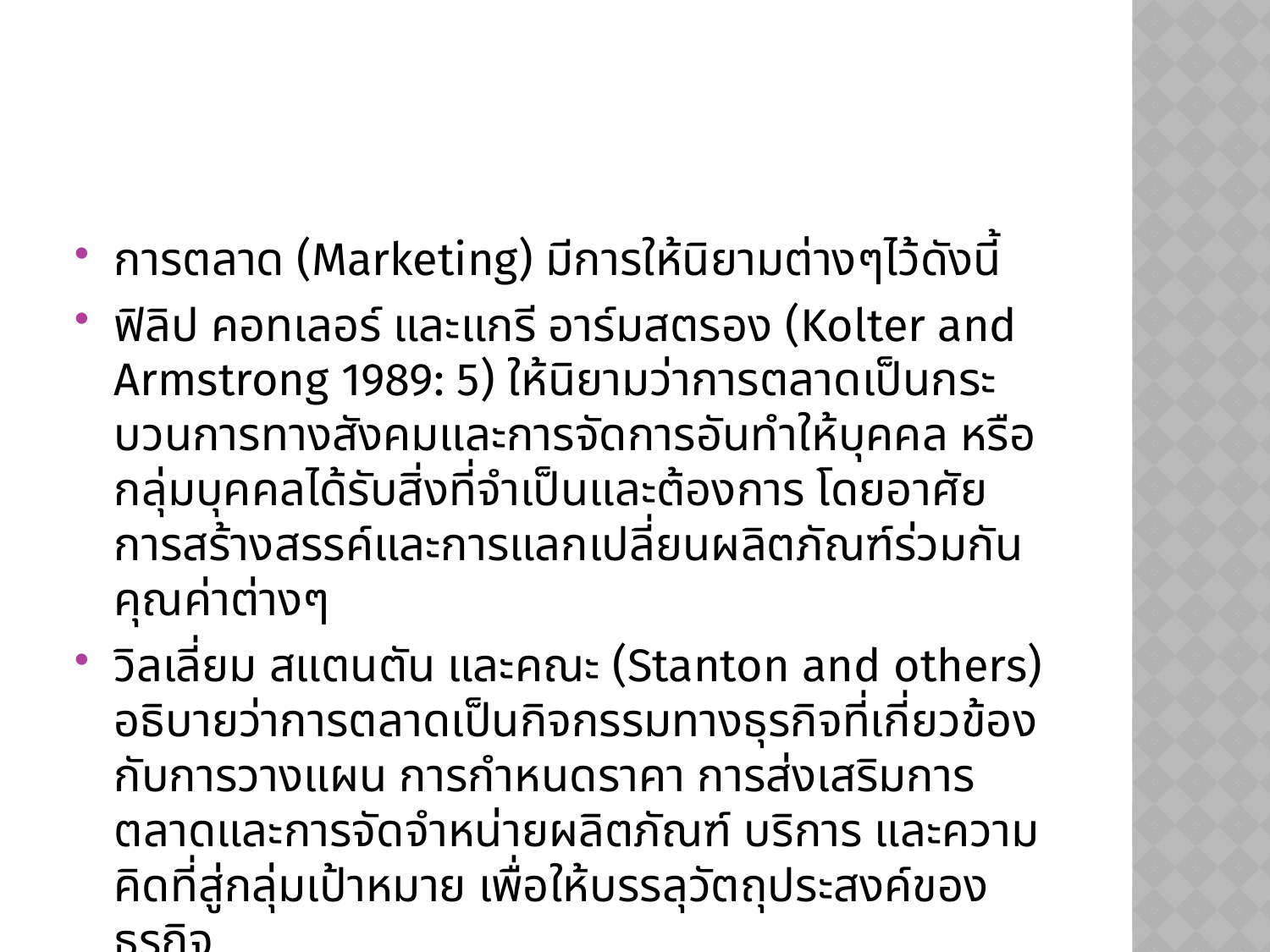

#
การตลาด (Marketing) มีการให้นิยามต่างๆไว้ดังนี้
ฟิลิป คอทเลอร์ และแกรี อาร์มสตรอง (Kolter and Armstrong 1989: 5) ให้นิยามว่าการตลาดเป็นกระบวนการทางสังคมและการจัดการอันทำให้บุคคล หรือกลุ่มบุคคลได้รับสิ่งที่จำเป็นและต้องการ โดยอาศัยการสร้างสรรค์และการแลกเปลี่ยนผลิตภัณฑ์ร่วมกันคุณค่าต่างๆ
วิลเลี่ยม สแตนตัน และคณะ (Stanton and others) อธิบายว่าการตลาดเป็นกิจกรรมทางธุรกิจที่เกี่ยวข้องกับการวางแผน การกำหนดราคา การส่งเสริมการตลาดและการจัดจำหน่ายผลิตภัณฑ์ บริการ และความคิดที่สู่กลุ่มเป้าหมาย เพื่อให้บรรลุวัตถุประสงค์ของธุรกิจ